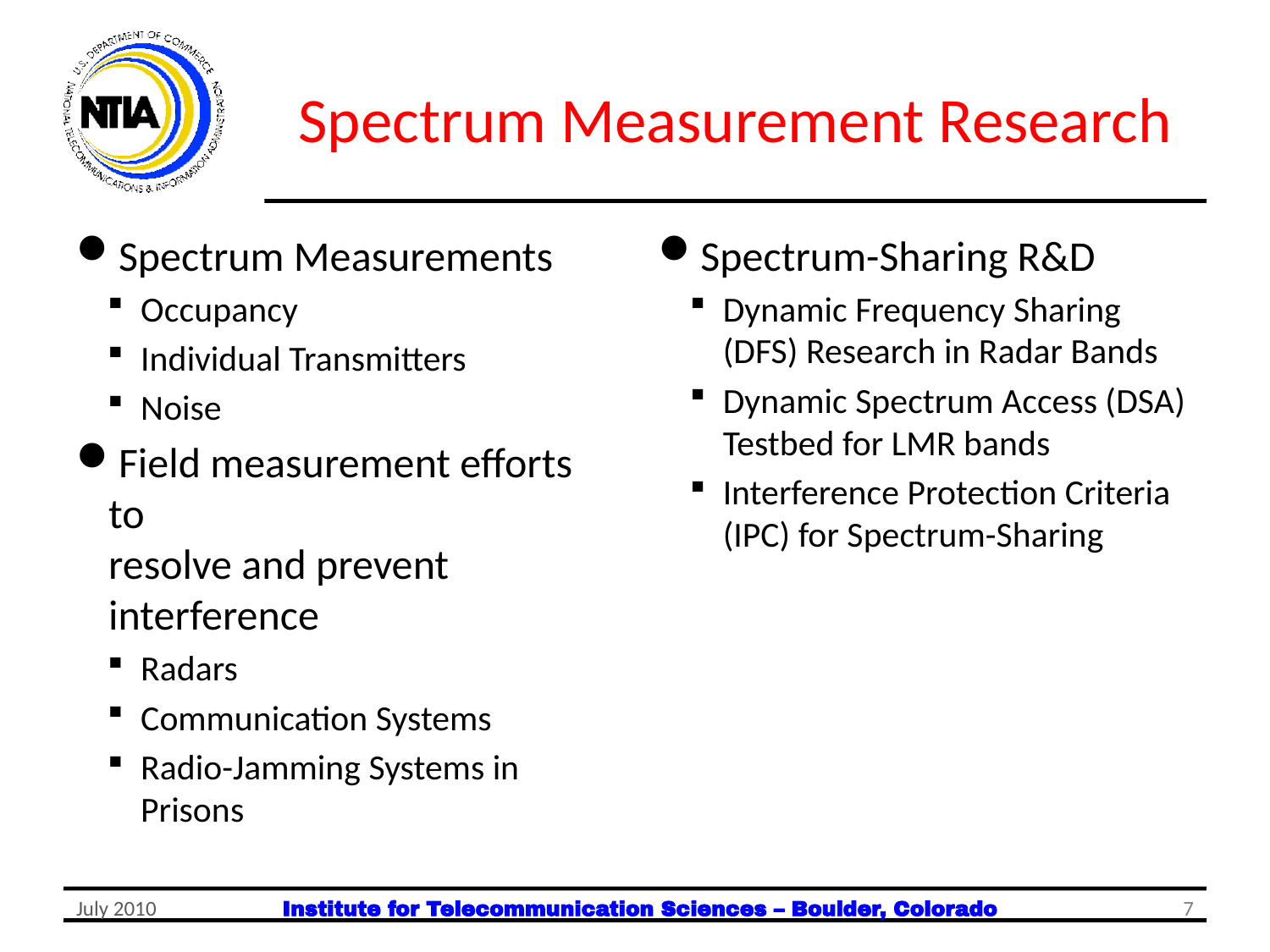

# Spectrum Measurement Research
Spectrum Measurements
Occupancy
Individual Transmitters
Noise
Field measurement efforts to
resolve and prevent interference
Radars
Communication Systems
Radio-Jamming Systems in Prisons
Spectrum-Sharing R&D
Dynamic Frequency Sharing (DFS) Research in Radar Bands
Dynamic Spectrum Access (DSA) Testbed for LMR bands
Interference Protection Criteria (IPC) for Spectrum-Sharing

July 2010
7